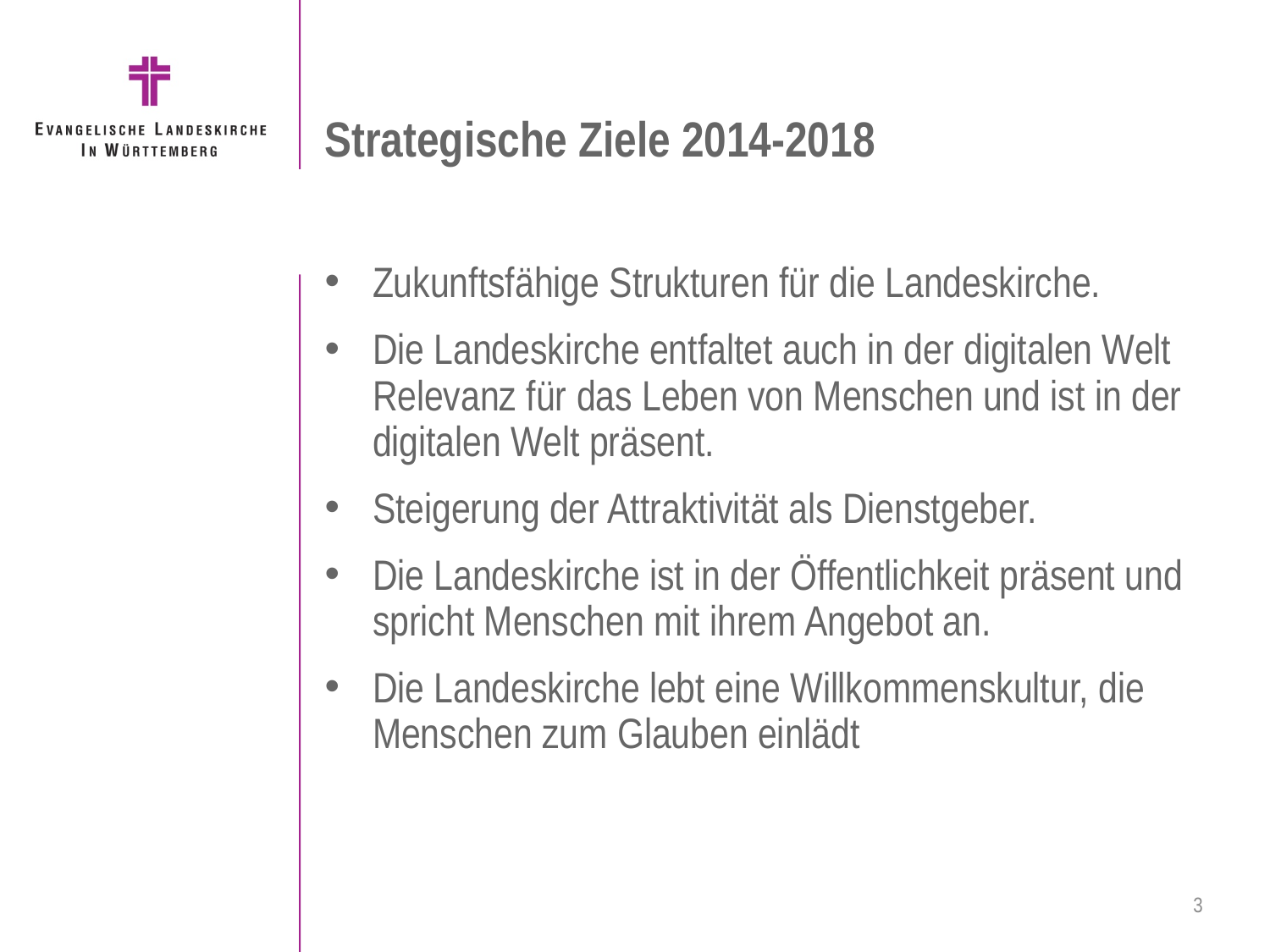

# Strategische Ziele 2014-2018
Zukunftsfähige Strukturen für die Landeskirche.
Die Landeskirche entfaltet auch in der digitalen Welt Relevanz für das Leben von Menschen und ist in der digitalen Welt präsent.
Steigerung der Attraktivität als Dienstgeber.
Die Landeskirche ist in der Öffentlichkeit präsent und spricht Menschen mit ihrem Angebot an.
Die Landeskirche lebt eine Willkommenskultur, die Menschen zum Glauben einlädt
3